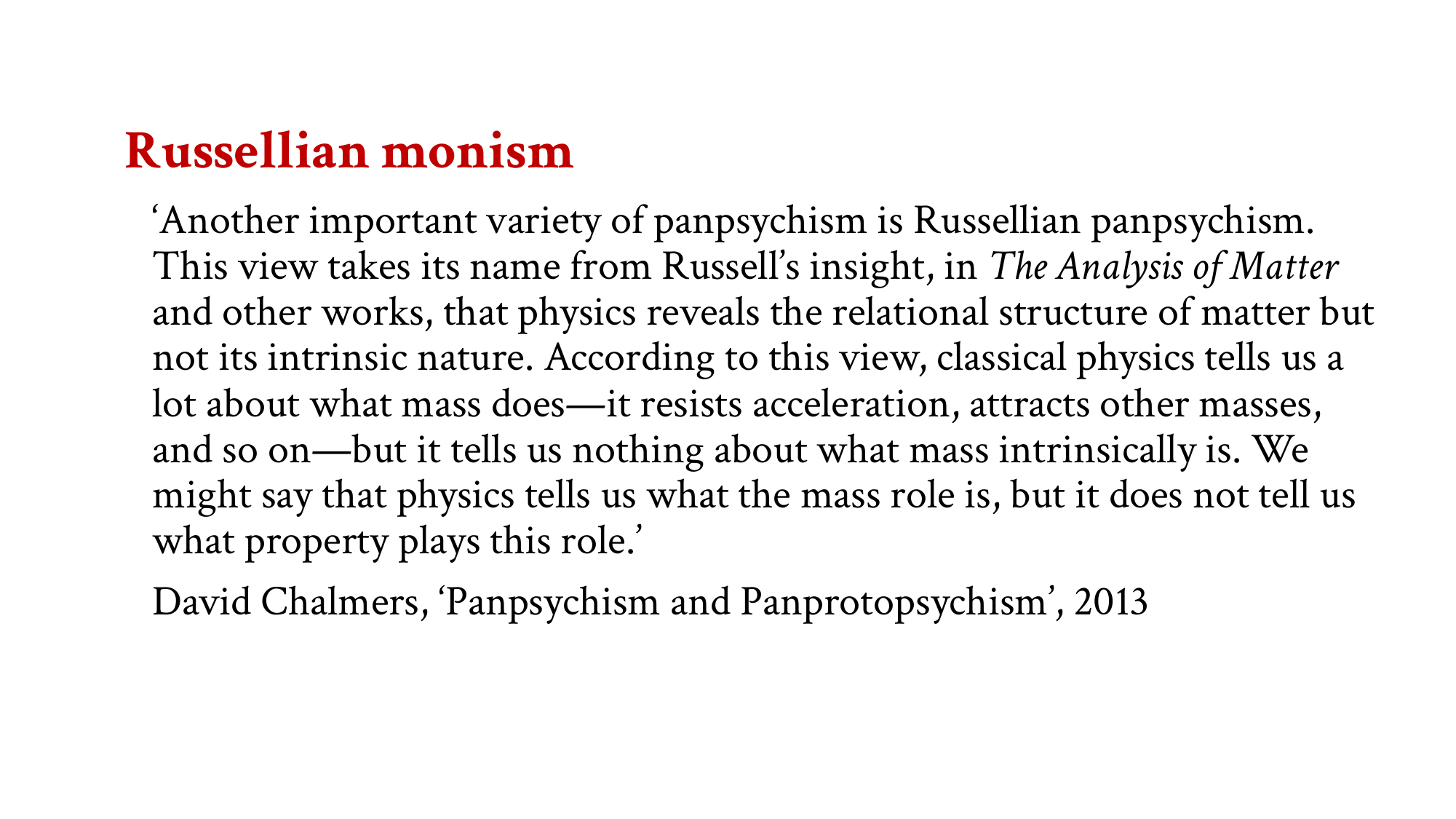

# Russellian monism
‘Another important variety of panpsychism is Russellian panpsychism. This view takes its name from Russell’s insight, in The Analysis of Matter and other works, that physics reveals the relational structure of matter but not its intrinsic nature. According to this view, classical physics tells us a lot about what mass does—it resists acceleration, attracts other masses, and so on—but it tells us nothing about what mass intrinsically is. We might say that physics tells us what the mass role is, but it does not tell us what property plays this role.’
David Chalmers, ‘Panpsychism and Panprotopsychism’, 2013